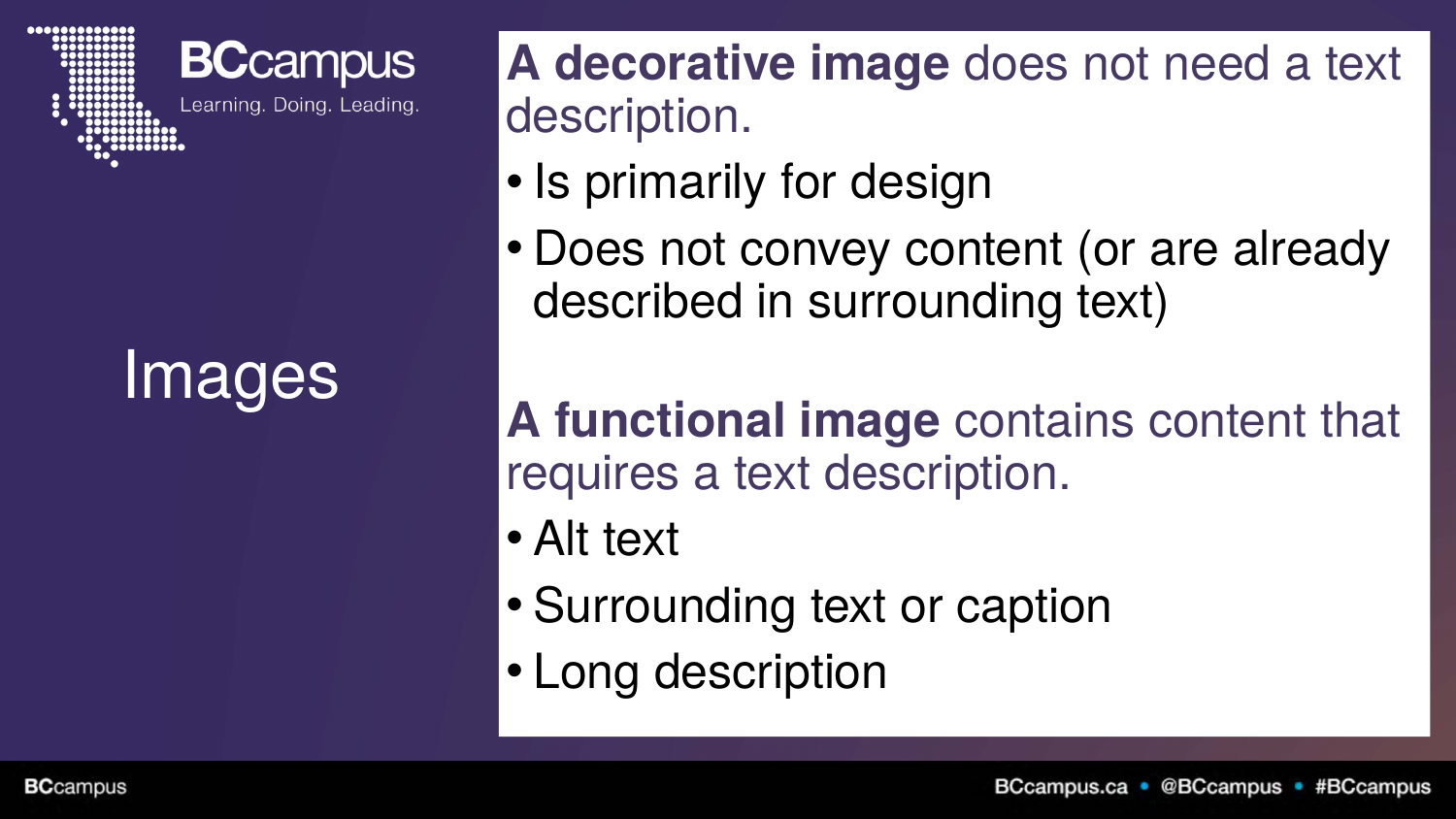

# Images
A decorative image does not need a text description.​
Is primarily for design​
Does not convey content (or are already described in surrounding text)
A functional image contains content that requires a text description.​
Alt text​
Surrounding text or caption​
Long description